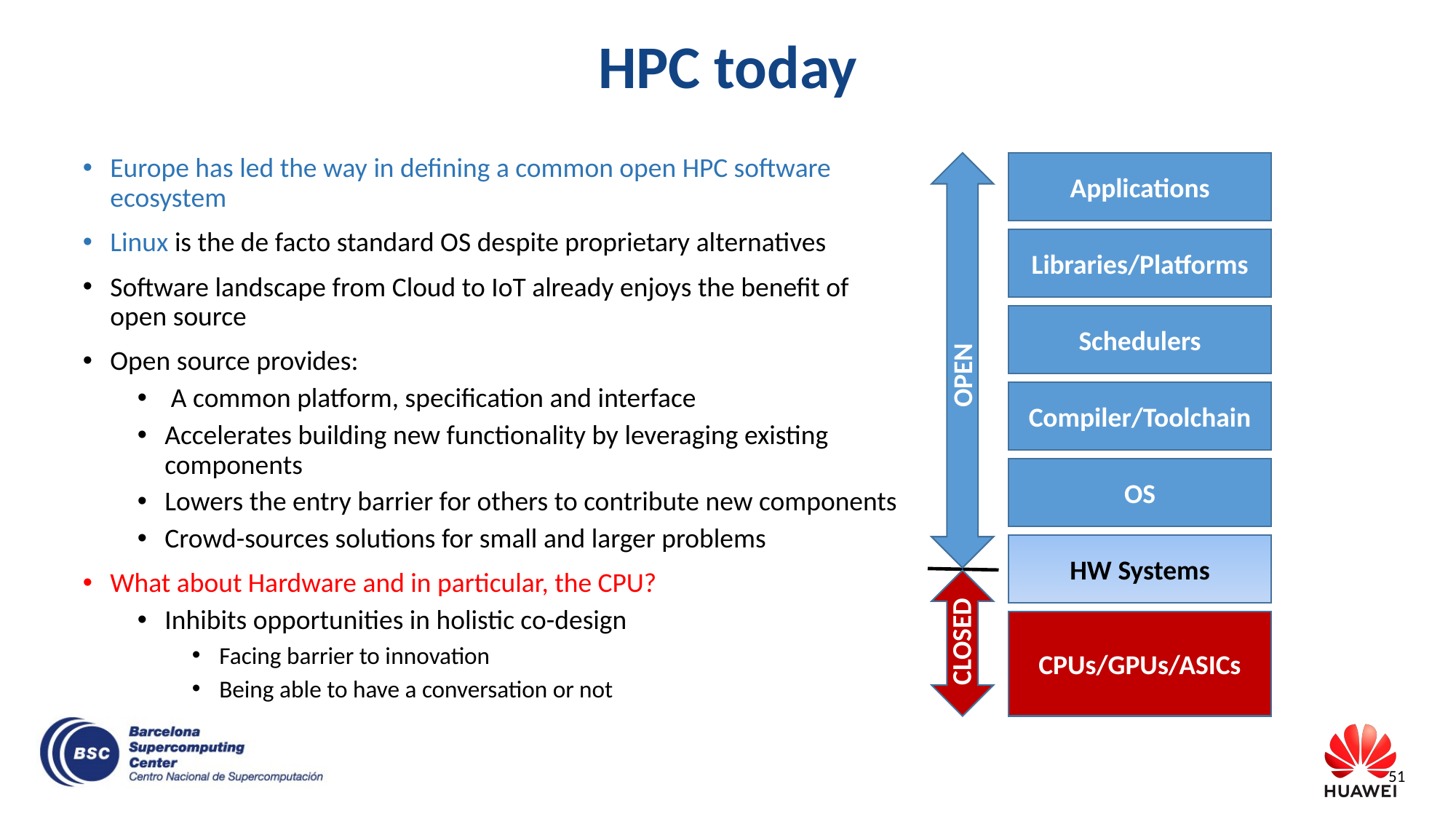

# HPC today
Europe has led the way in defining a common open HPC software ecosystem
Linux is the de facto standard OS despite proprietary alternatives
Software landscape from Cloud to IoT already enjoys the benefit of open source
Open source provides:
 A common platform, specification and interface
Accelerates building new functionality by leveraging existing components
Lowers the entry barrier for others to contribute new components
Crowd-sources solutions for small and larger problems
What about Hardware and in particular, the CPU?
Inhibits opportunities in holistic co-design
Facing barrier to innovation
Being able to have a conversation or not

OPEN

CLOSED
Applications
Libraries/Platforms
Schedulers
Compiler/Toolchain
OS
HW Systems
CPUs/GPUs/ASICs